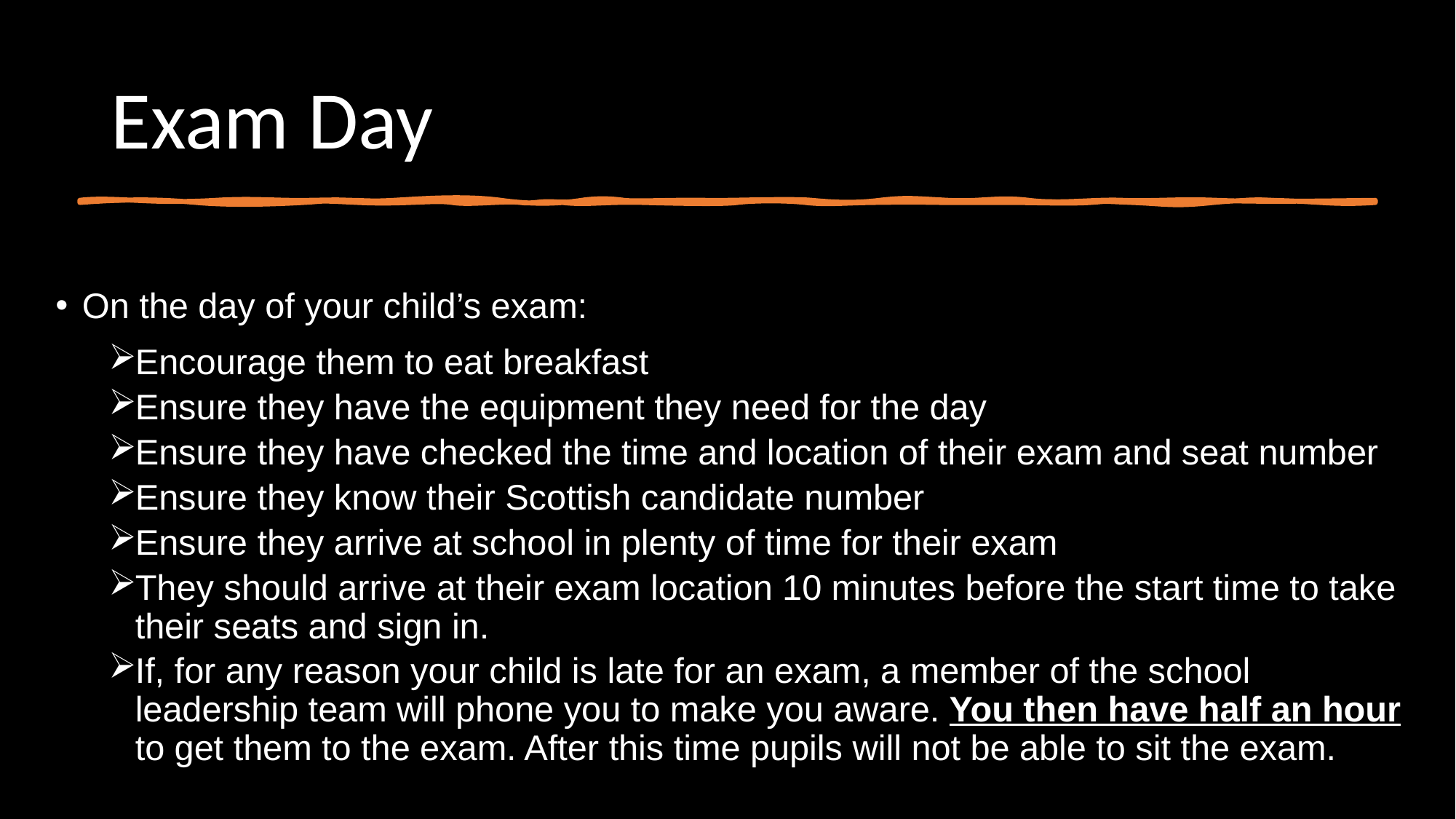

# Exam Day

On the day of your child’s exam:
Encourage them to eat breakfast
Ensure they have the equipment they need for the day
Ensure they have checked the time and location of their exam and seat number
Ensure they know their Scottish candidate number
Ensure they arrive at school in plenty of time for their exam
They should arrive at their exam location 10 minutes before the start time to take their seats and sign in.
If, for any reason your child is late for an exam, a member of the school leadership team will phone you to make you aware. You then have half an hour to get them to the exam. After this time pupils will not be able to sit the exam.